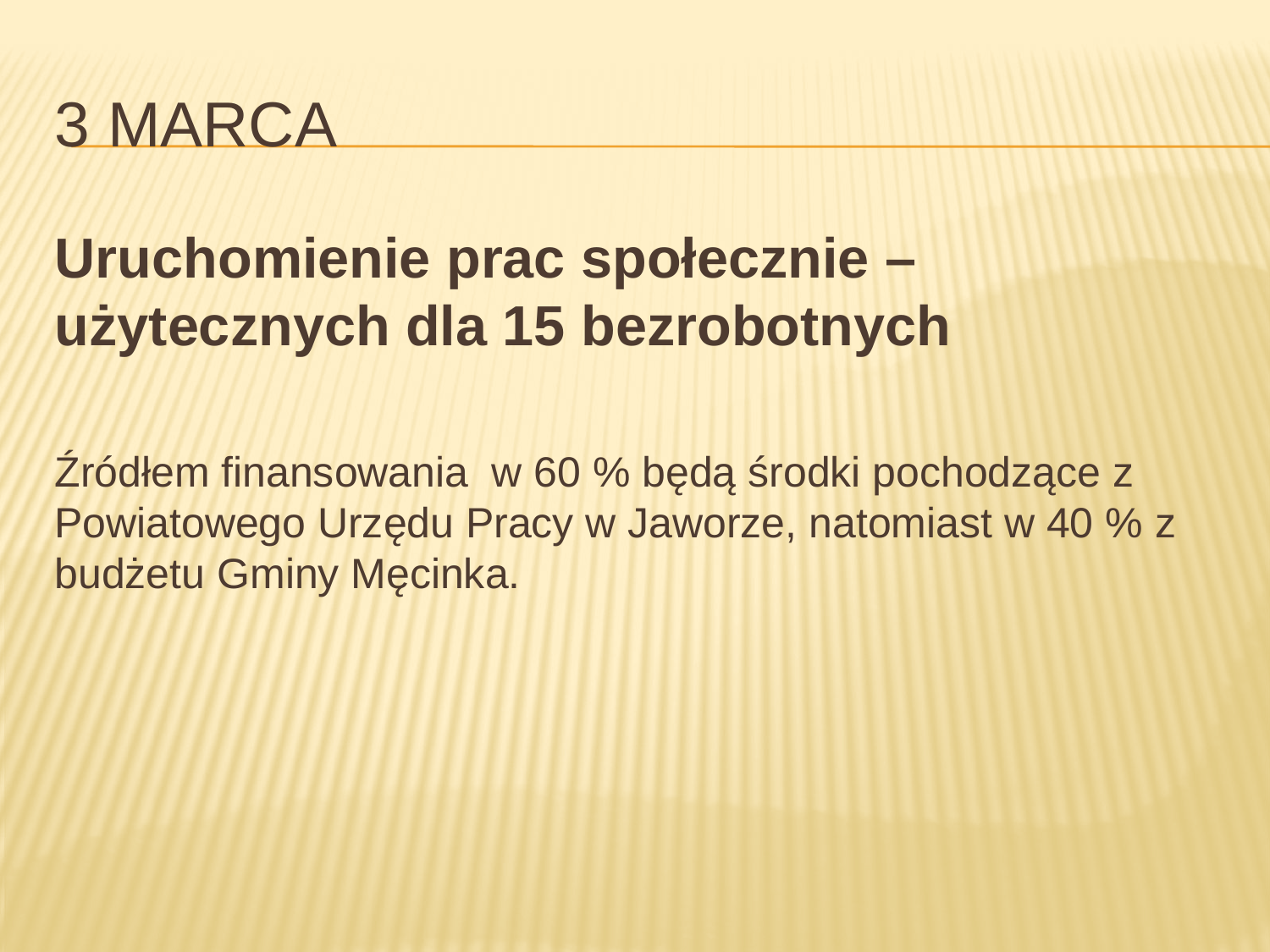

# 3 marca
Uruchomienie prac społecznie – użytecznych dla 15 bezrobotnych

Źródłem finansowania  w 60 % będą środki pochodzące z Powiatowego Urzędu Pracy w Jaworze, natomiast w 40 % z budżetu Gminy Męcinka.